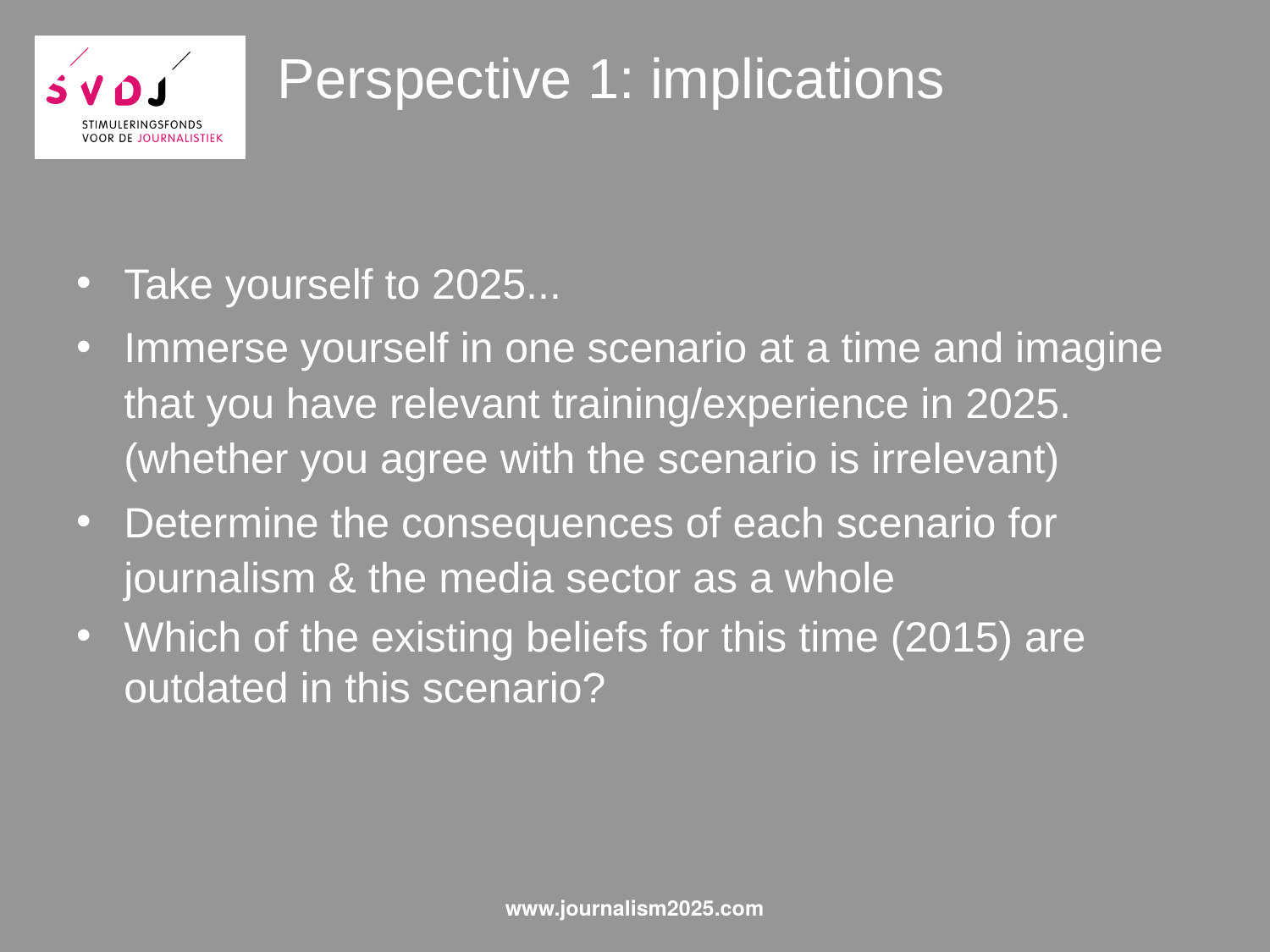

# Perspective 1: implications
Take yourself to 2025...
Immerse yourself in one scenario at a time and imagine that you have relevant training/experience in 2025. (whether you agree with the scenario is irrelevant)
Determine the consequences of each scenario for journalism & the media sector as a whole
Which of the existing beliefs for this time (2015) are outdated in this scenario?
www.journalism2025.com